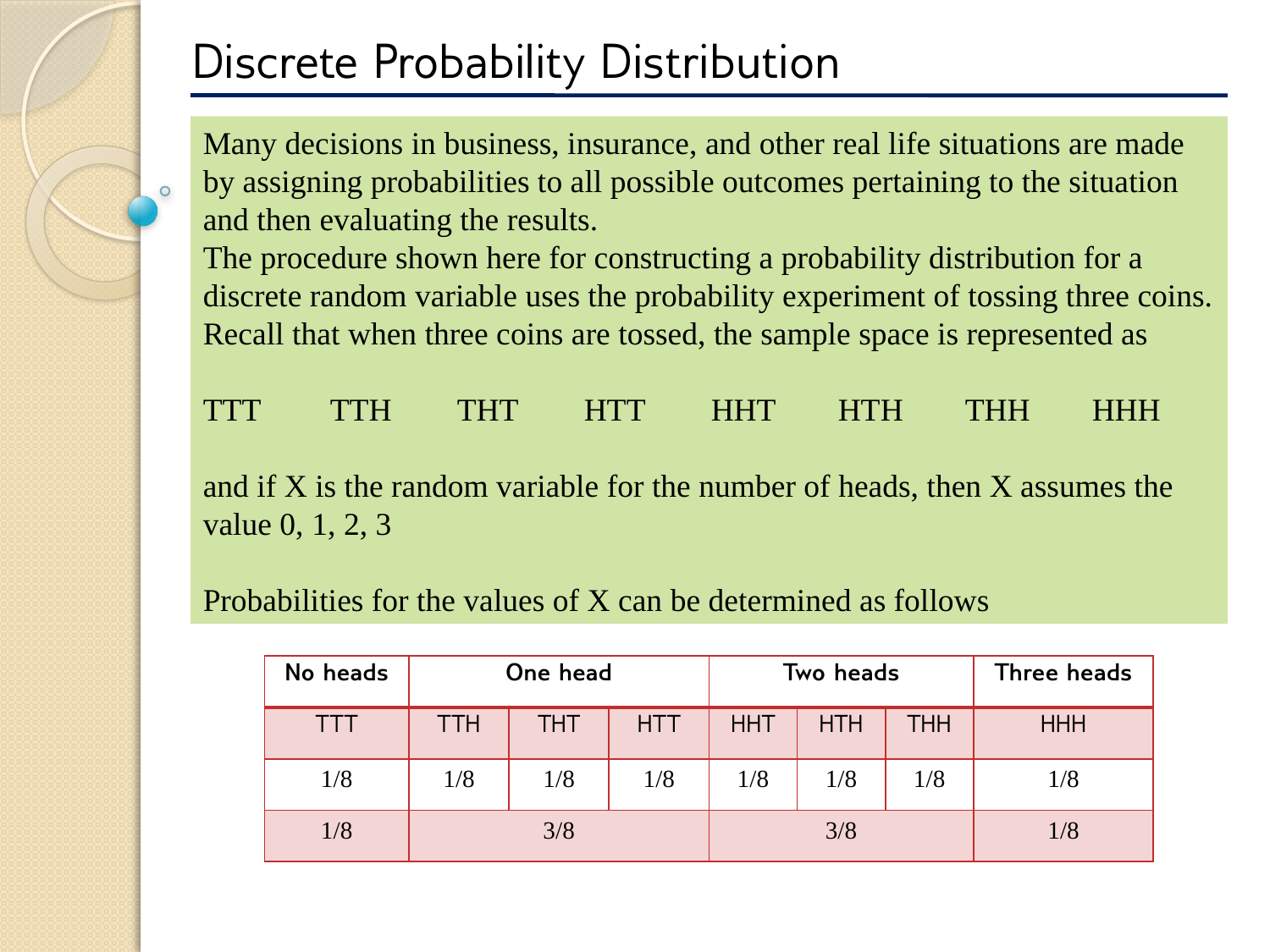

Discrete Probability Distribution
Many decisions in business, insurance, and other real life situations are made by assigning probabilities to all possible outcomes pertaining to the situation and then evaluating the results.
The procedure shown here for constructing a probability distribution for a discrete random variable uses the probability experiment of tossing three coins. Recall that when three coins are tossed, the sample space is represented as

TTT	TTH	THT	HTT	HHT	HTH	THH	HHH

and if X is the random variable for the number of heads, then X assumes the value 0, 1, 2, 3

Probabilities for the values of X can be determined as follows
| No heads | One head |  |  | Two heads |  |  | Three heads |
| --- | --- | --- | --- | --- | --- | --- | --- |
| TTT | TTH | THT | HTT | HHT | HTH | THH | HHH |
| 1/8 | 1/8 | 1/8 | 1/8 | 1/8 | 1/8 | 1/8 | 1/8 |
| 1/8 | 3/8 |  |  | 3/8 |  |  | 1/8 |